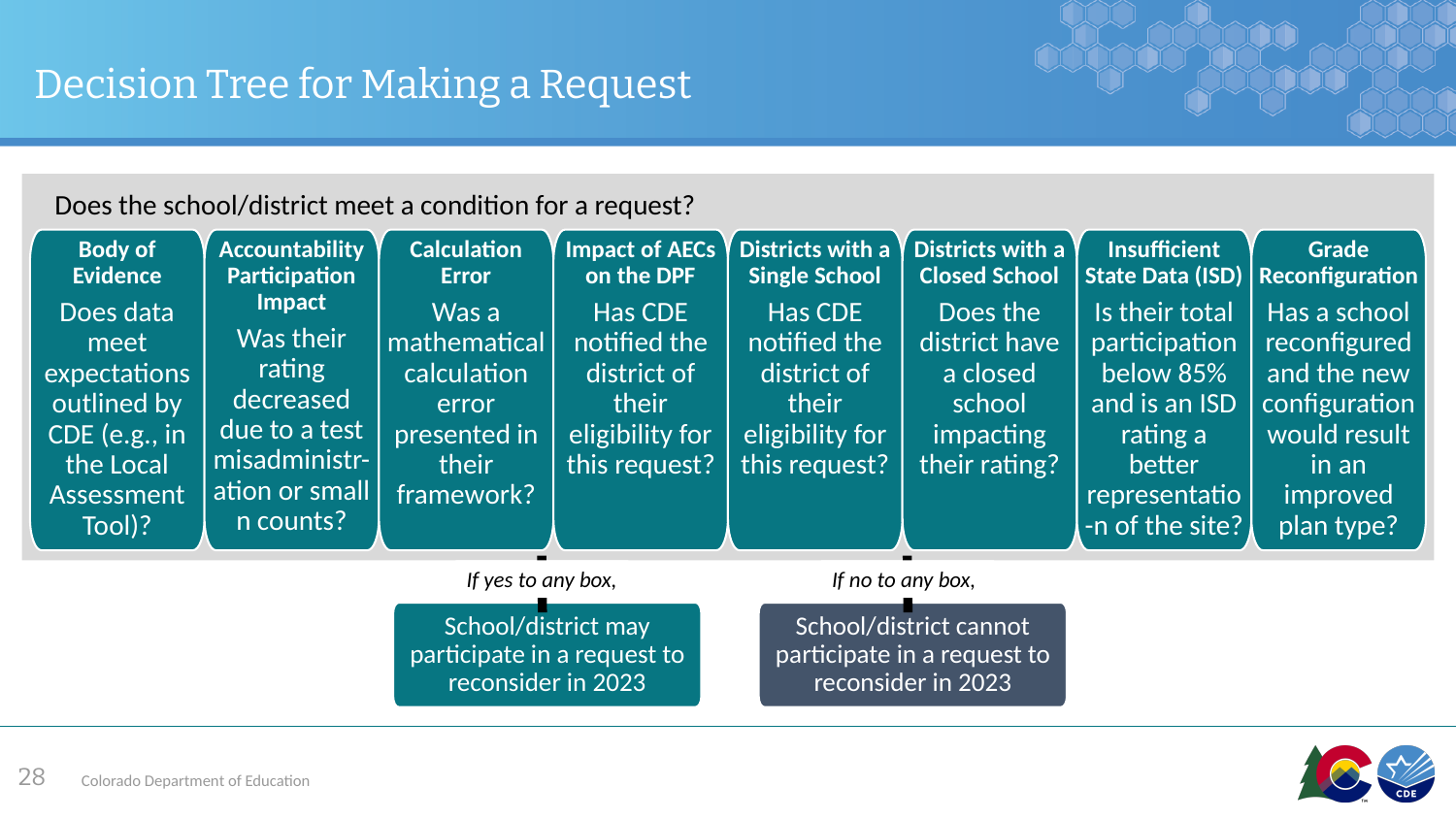

# Decision Tree for Making a Request

Does the school/district meet a condition for a request?
Accountability Participation Impact
Was their rating decreased due to a test misadministr-ation or small n counts?
Calculation
Error
Was a mathematical calculation error presented in their framework?

Impact of AECs on the DPF
Has CDE notified the district of their eligibility for this request?
Districts with a Single School
Has CDE notified the district of their eligibility for this request?
Districts with a Closed School
Does the district have a closed school impacting their rating?
Insufficient State Data (ISD)
Is their total participation below 85% and is an ISD rating a better representatio-n of the site?
Grade Reconfiguration
Has a school reconfigured and the new configuration would result in an improved plan type?
Body of Evidence
Does data meet expectations outlined by CDE (e.g., in the Local Assessment Tool)?
If yes to any box,
If no to any box,
School/district may participate in a request to reconsider in 2023
School/district cannot participate in a request to reconsider in 2023
28